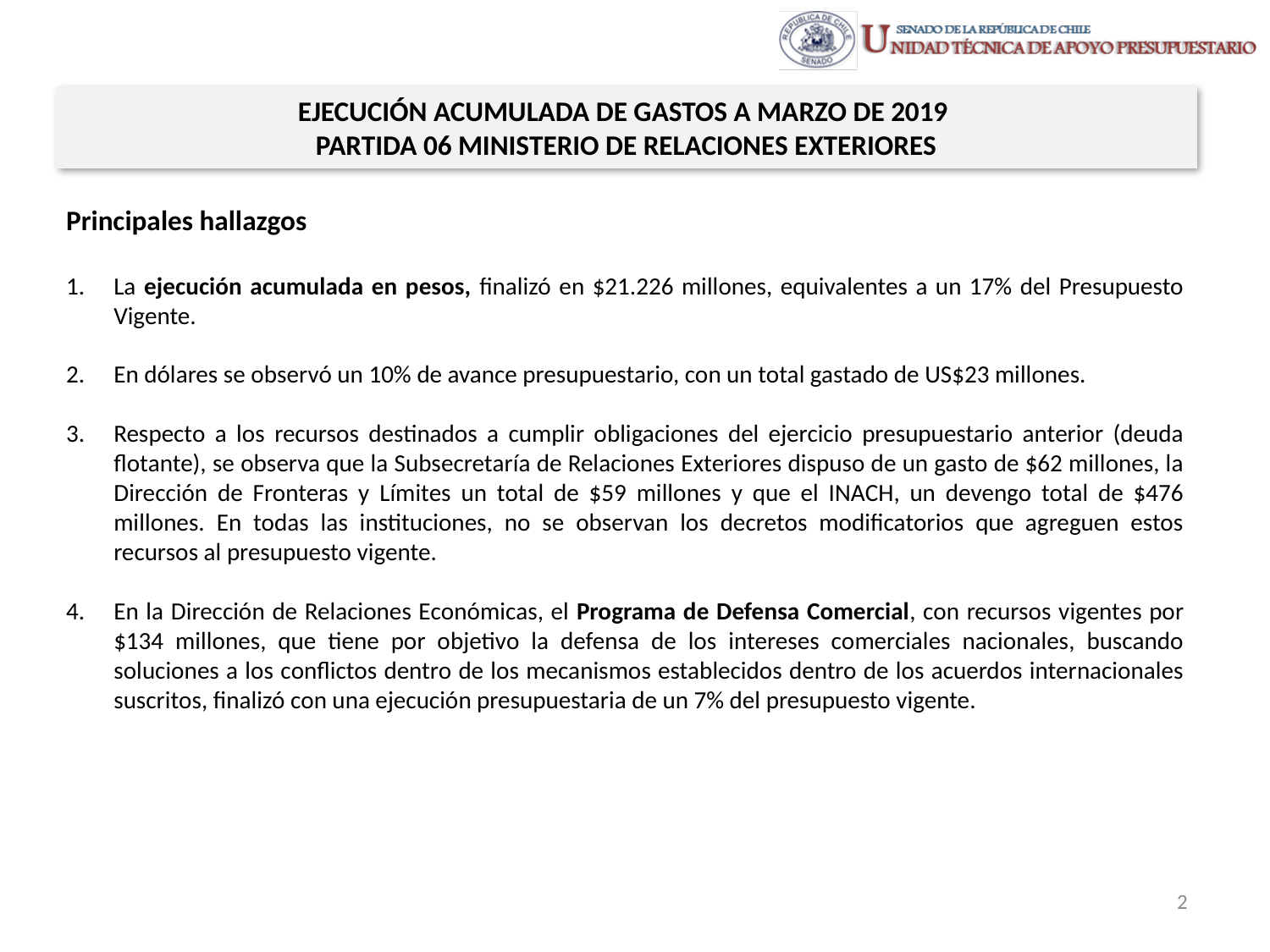

EJECUCIÓN ACUMULADA DE GASTOS A MARZO DE 2019
PARTIDA 06 MINISTERIO DE RELACIONES EXTERIORES
Principales hallazgos

La ejecución acumulada en pesos, finalizó en $21.226 millones, equivalentes a un 17% del Presupuesto Vigente.

En dólares se observó un 10% de avance presupuestario, con un total gastado de US$23 millones.

Respecto a los recursos destinados a cumplir obligaciones del ejercicio presupuestario anterior (deuda flotante), se observa que la Subsecretaría de Relaciones Exteriores dispuso de un gasto de $62 millones, la Dirección de Fronteras y Límites un total de $59 millones y que el INACH, un devengo total de $476 millones. En todas las instituciones, no se observan los decretos modificatorios que agreguen estos recursos al presupuesto vigente.

En la Dirección de Relaciones Económicas, el Programa de Defensa Comercial, con recursos vigentes por $134 millones, que tiene por objetivo la defensa de los intereses comerciales nacionales, buscando soluciones a los conflictos dentro de los mecanismos establecidos dentro de los acuerdos internacionales suscritos, finalizó con una ejecución presupuestaria de un 7% del presupuesto vigente.

2